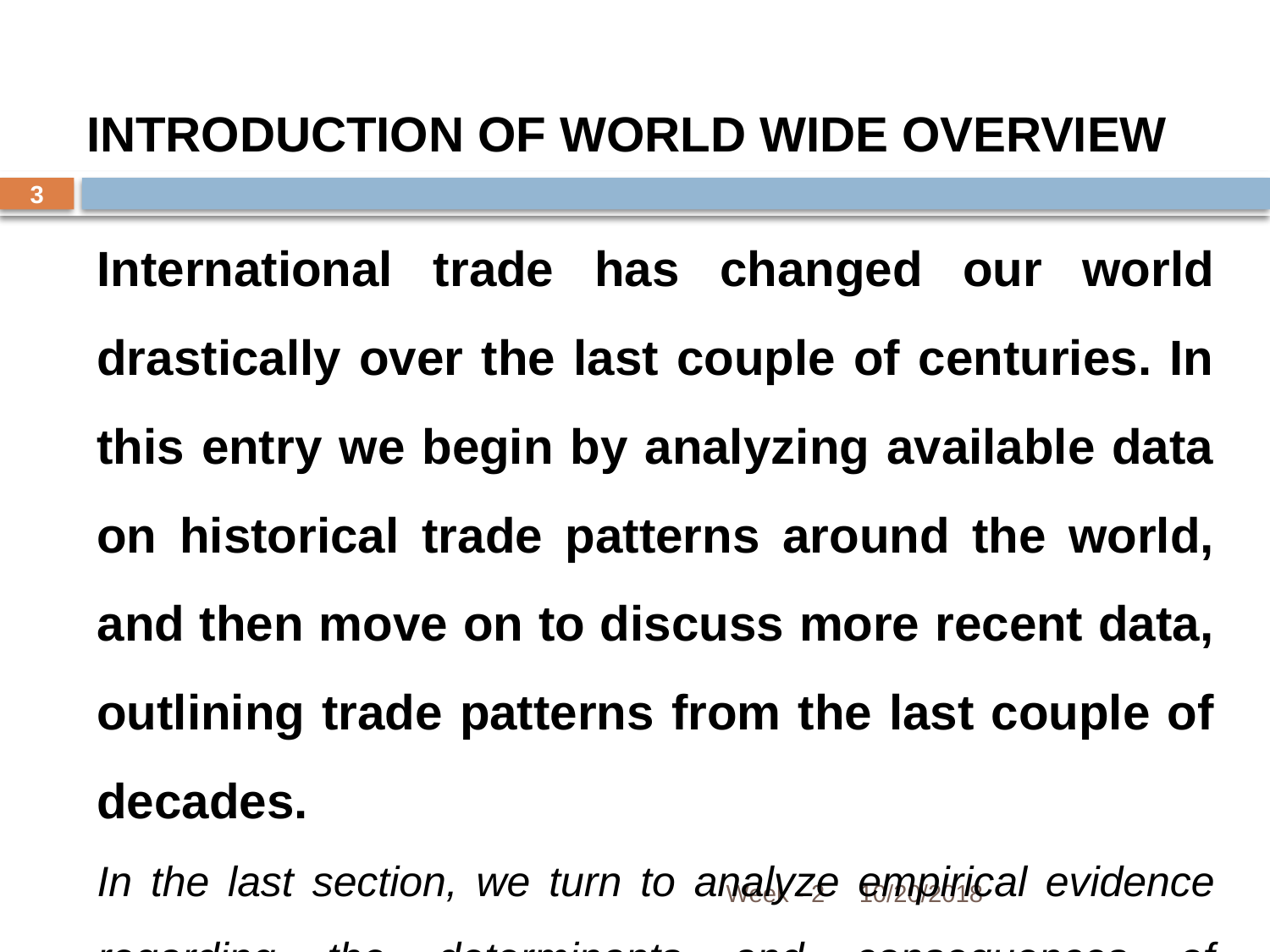

INTRODUCTION OF WORLD WIDE OVERVIEW
3
International trade has changed our world drastically over the last couple of centuries. In this entry we begin by analyzing available data on historical trade patterns around the world, and then move on to discuss more recent data, outlining trade patterns from the last couple of decades.
In the last section, we turn to analyze empirical evidence regarding the determinants and consequences of international trade.
Week - 2
10/20/2018